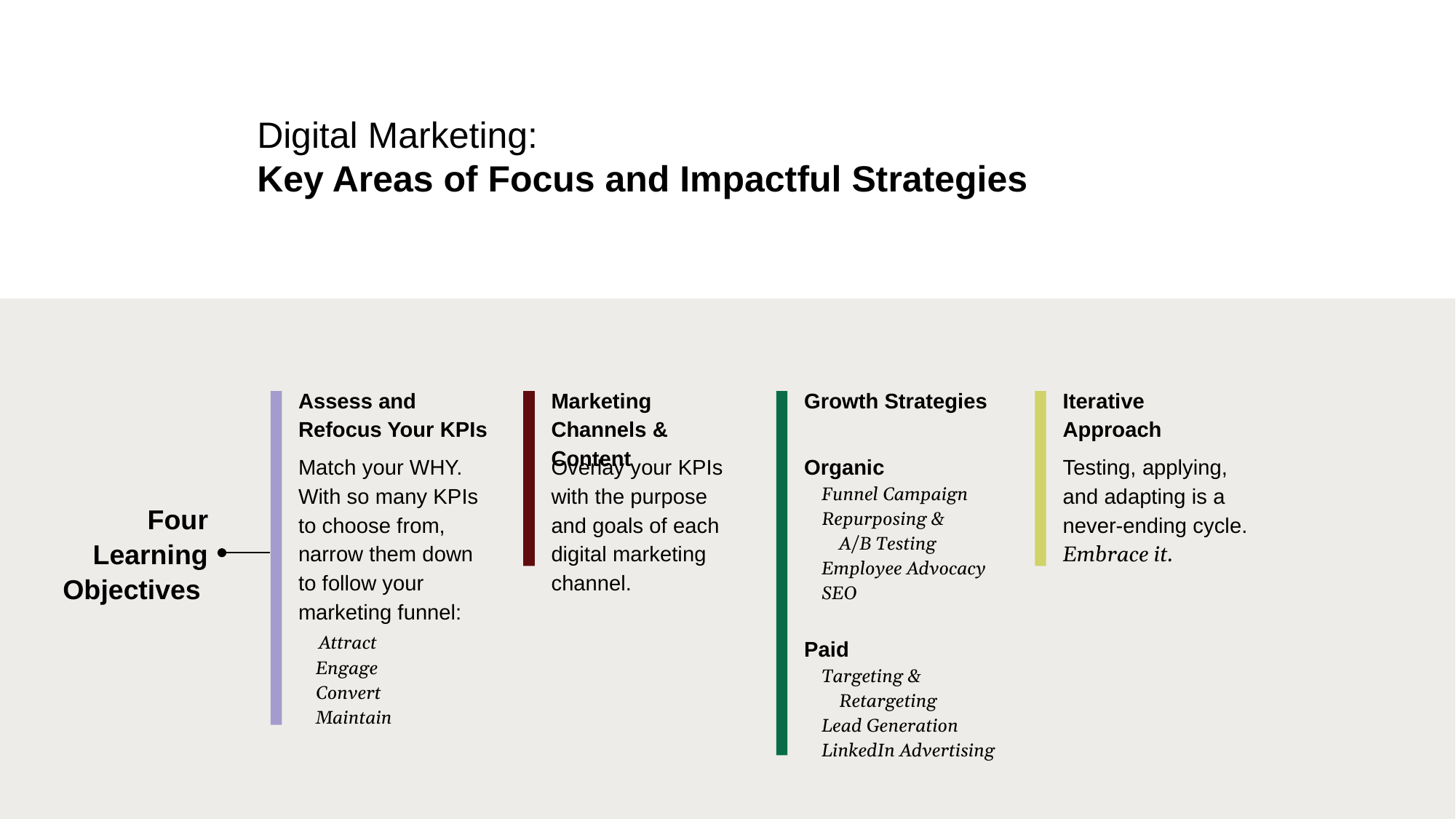

Digital Marketing:
Key Areas of Focus and Impactful Strategies

Marketing Channels & Content

Overlay your KPIs with the purpose and goals of each digital marketing channel.
Growth Strategies

Organic
    Funnel Campaign
    Repurposing &
        A/B Testing
    Employee Advocacy
    SEO

Paid
    Targeting &
        Retargeting
    Lead Generation
    LinkedIn Advertising

Assess and Refocus Your KPIs

Match your WHY. With so many KPIs to choose from, narrow them down to follow your marketing funnel:
    Attract
    Engage
    Convert
    Maintain
Iterative Approach

Testing, applying, and adapting is a never-ending cycle. Embrace it.
Four
Learning Objectives